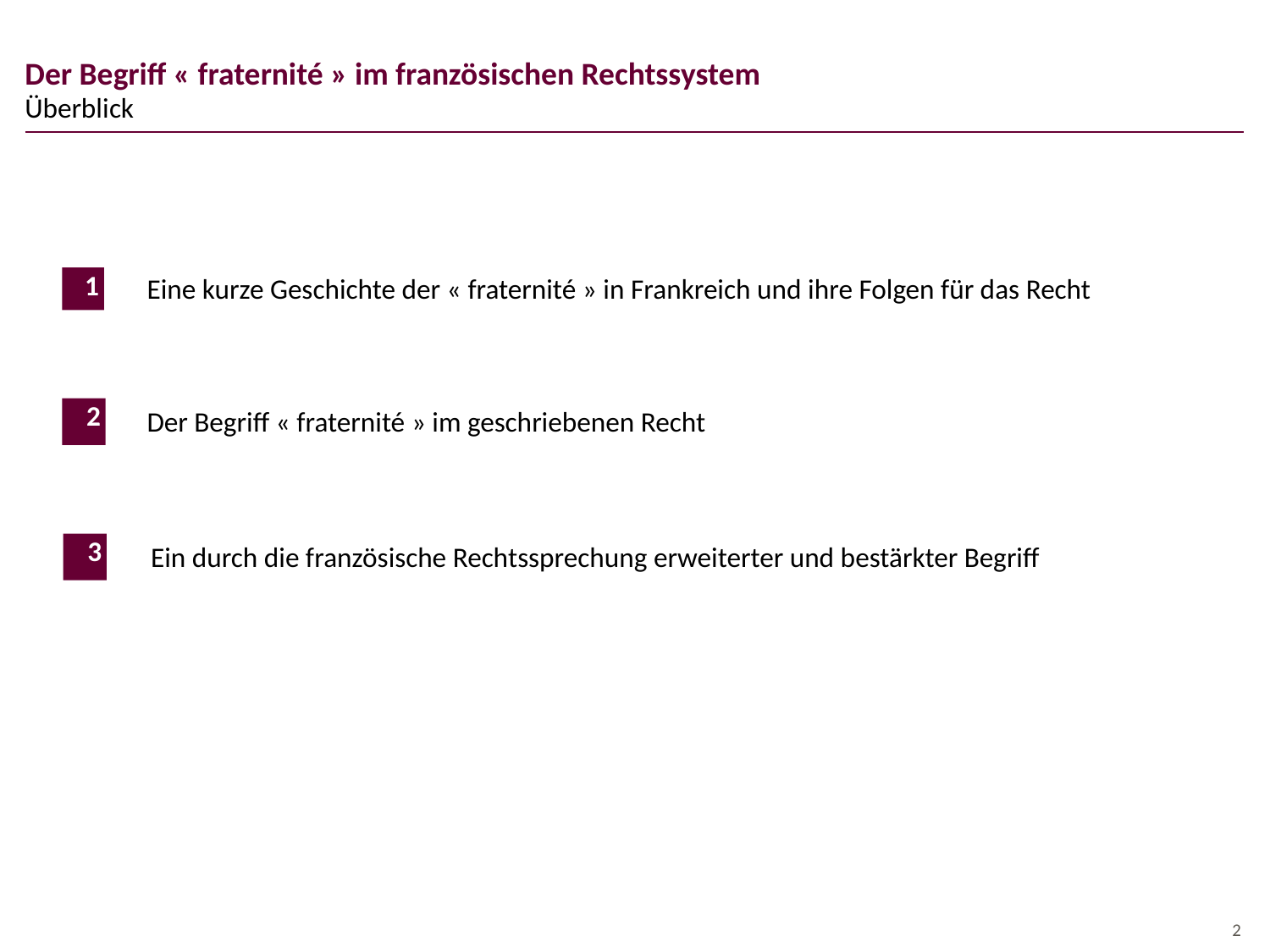

# Der Begriff « fraternité » im französischen Rechtssystem
Überblick
Eine kurze Geschichte der « fraternité » in Frankreich und ihre Folgen für das Recht
1

2
Der Begriff « fraternité » im geschriebenen Recht
Ein durch die französische Rechtssprechung erweiterter und bestärkter Begriff
3